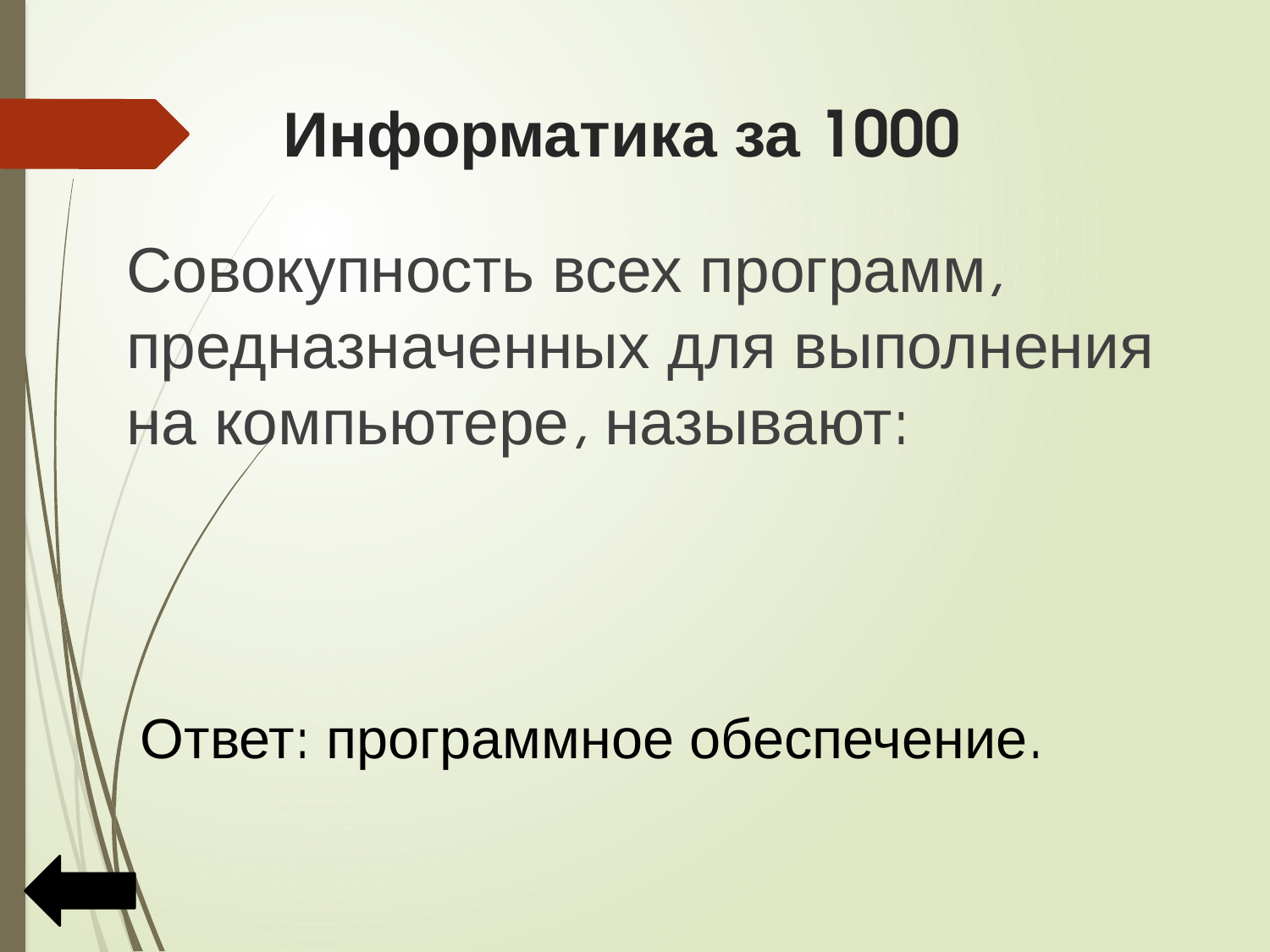

# Информатика за 1000
Совокупность всех программ, предназначенных для выполнения на компьютере, называют:
    Ответ: программное обеспечение.